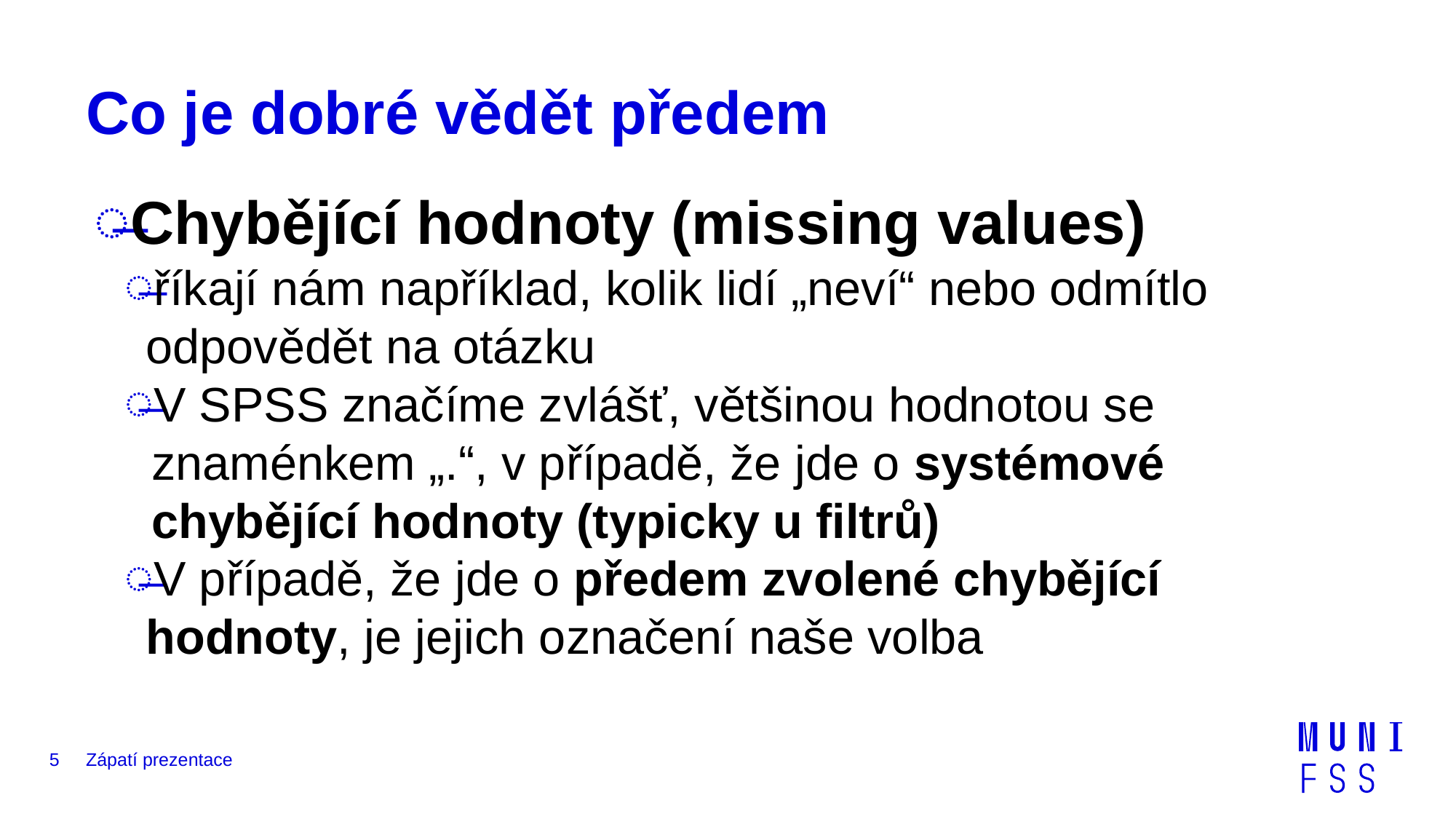

# Co je dobré vědět předem
Chybějící hodnoty (missing values)​
říkají nám například, kolik lidí „neví“ nebo odmítlo odpovědět na otázku​
V SPSS značíme zvlášť, většinou hodnotou se
  znaménkem „.“, v případě, že jde o systémové
  chybějící hodnoty (typicky u filtrů)​
V případě, že jde o předem zvolené chybějící hodnoty, je jejich označení naše volba​

5
Zápatí prezentace